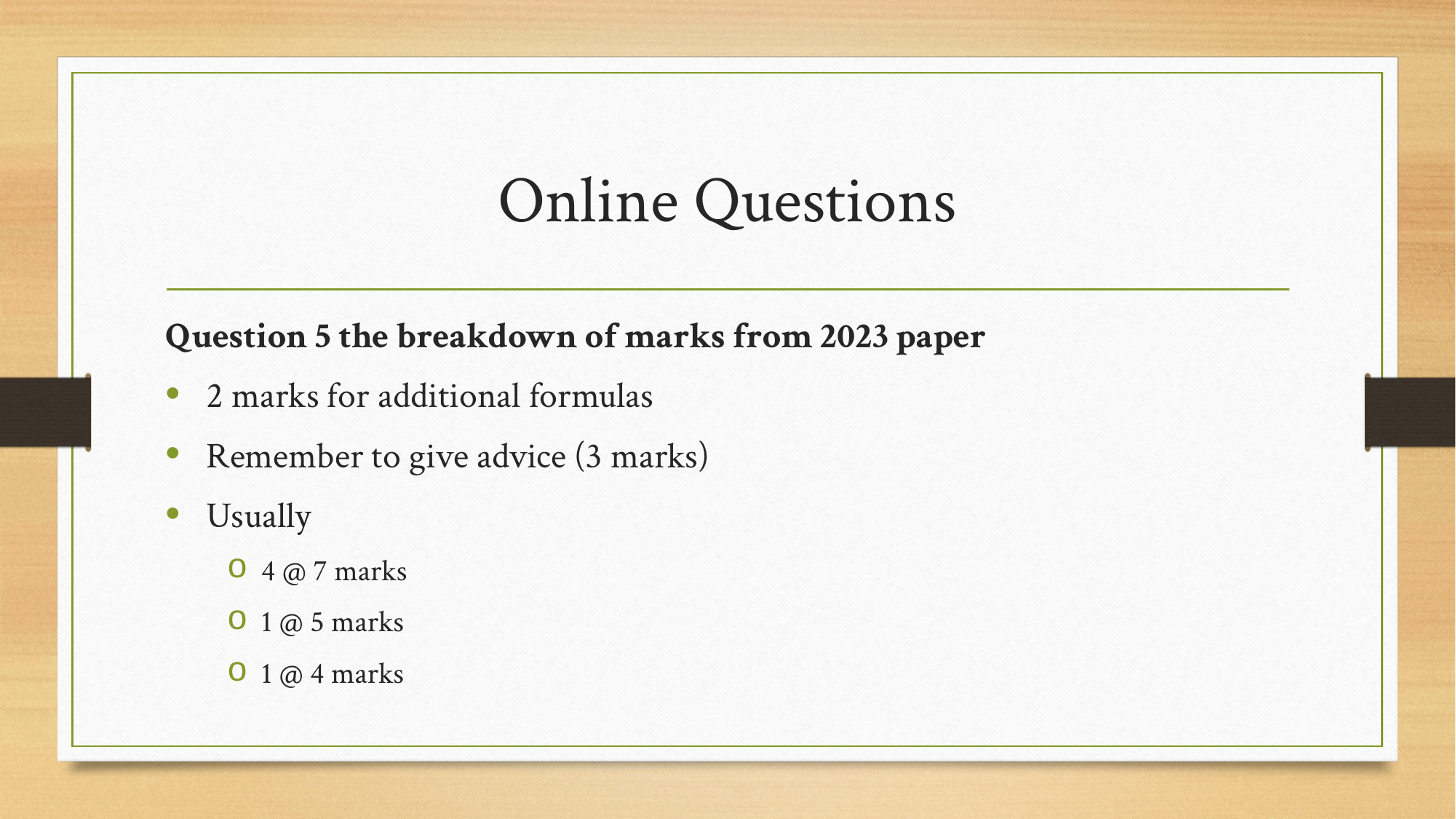

# Online Questions
Question 5 the breakdown of marks from 2023 paper
2 marks for additional formulas
Remember to give advice (3 marks)
Usually
4 @ 7 marks
1 @ 5 marks
1 @ 4 marks